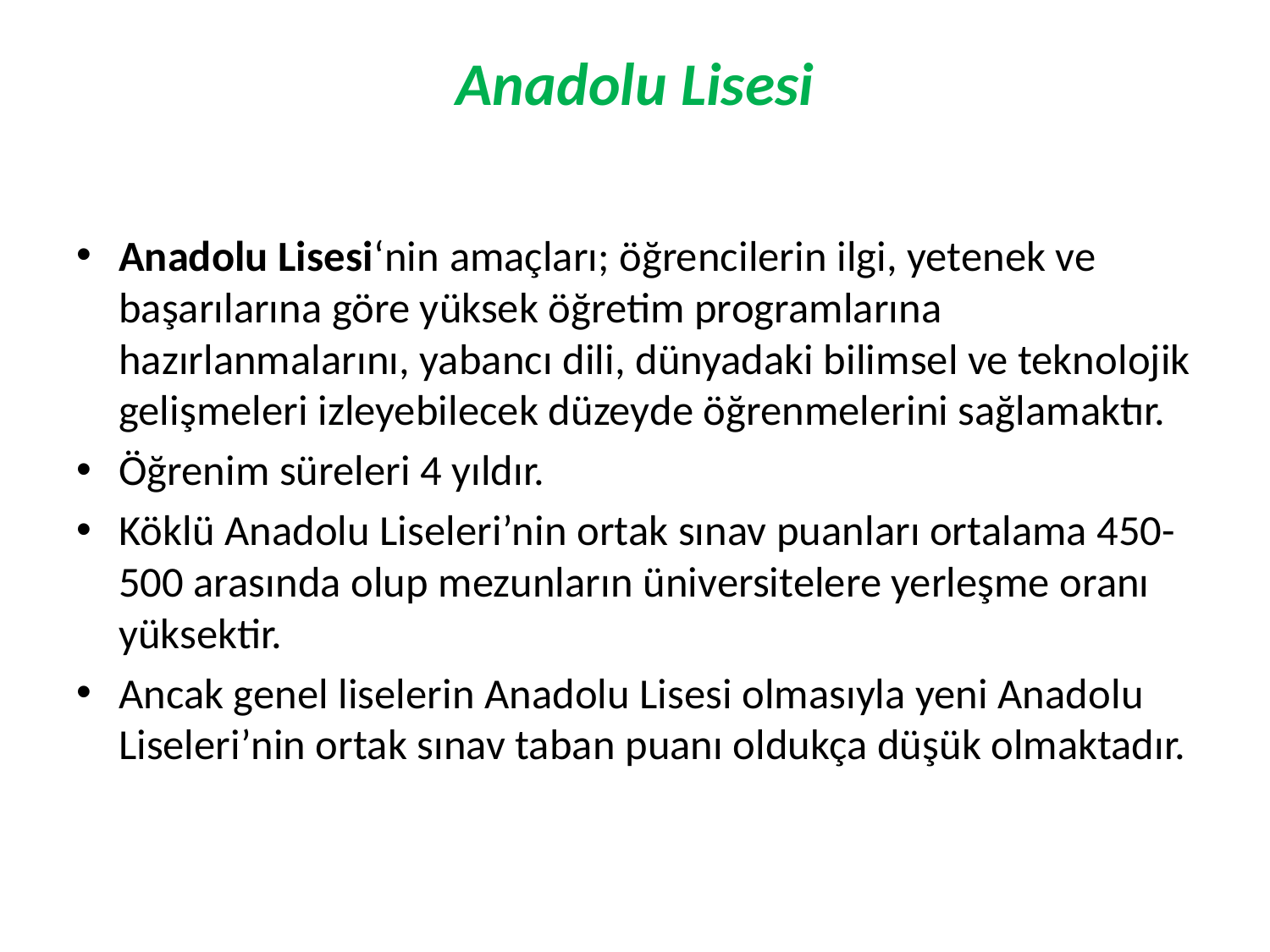

# Anadolu Lisesi
Anadolu Lisesi‘nin amaçları; öğrencilerin ilgi, yetenek ve başarılarına göre yüksek öğretim programlarına hazırlanmalarını, yabancı dili, dünyadaki bilimsel ve teknolojik gelişmeleri izleyebilecek düzeyde öğrenmelerini sağlamaktır.
Öğrenim süreleri 4 yıldır.
Köklü Anadolu Liseleri’nin ortak sınav puanları ortalama 450-500 arasında olup mezunların üniversitelere yerleşme oranı yüksektir.
Ancak genel liselerin Anadolu Lisesi olmasıyla yeni Anadolu Liseleri’nin ortak sınav taban puanı oldukça düşük olmaktadır.